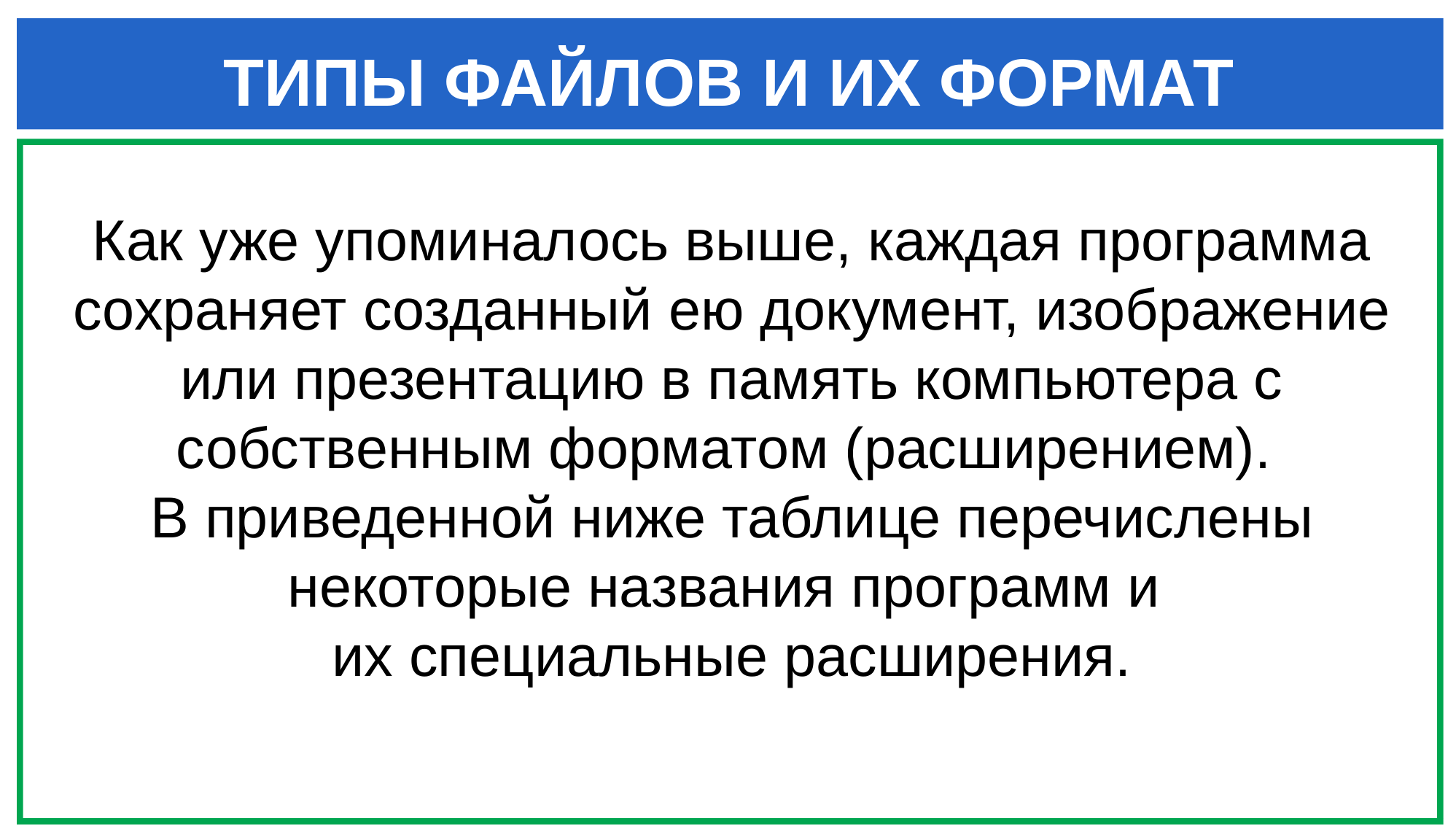

ТИПЫ ФАЙЛОВ И ИХ ФОРМАТ
Как уже упоминалось выше, каждая программа сохраняет созданный ею документ, изображение или презентацию в память компьютера с собственным форматом (расширением).
В приведенной ниже таблице перечислены некоторые названия программ и
их специальные расширения.